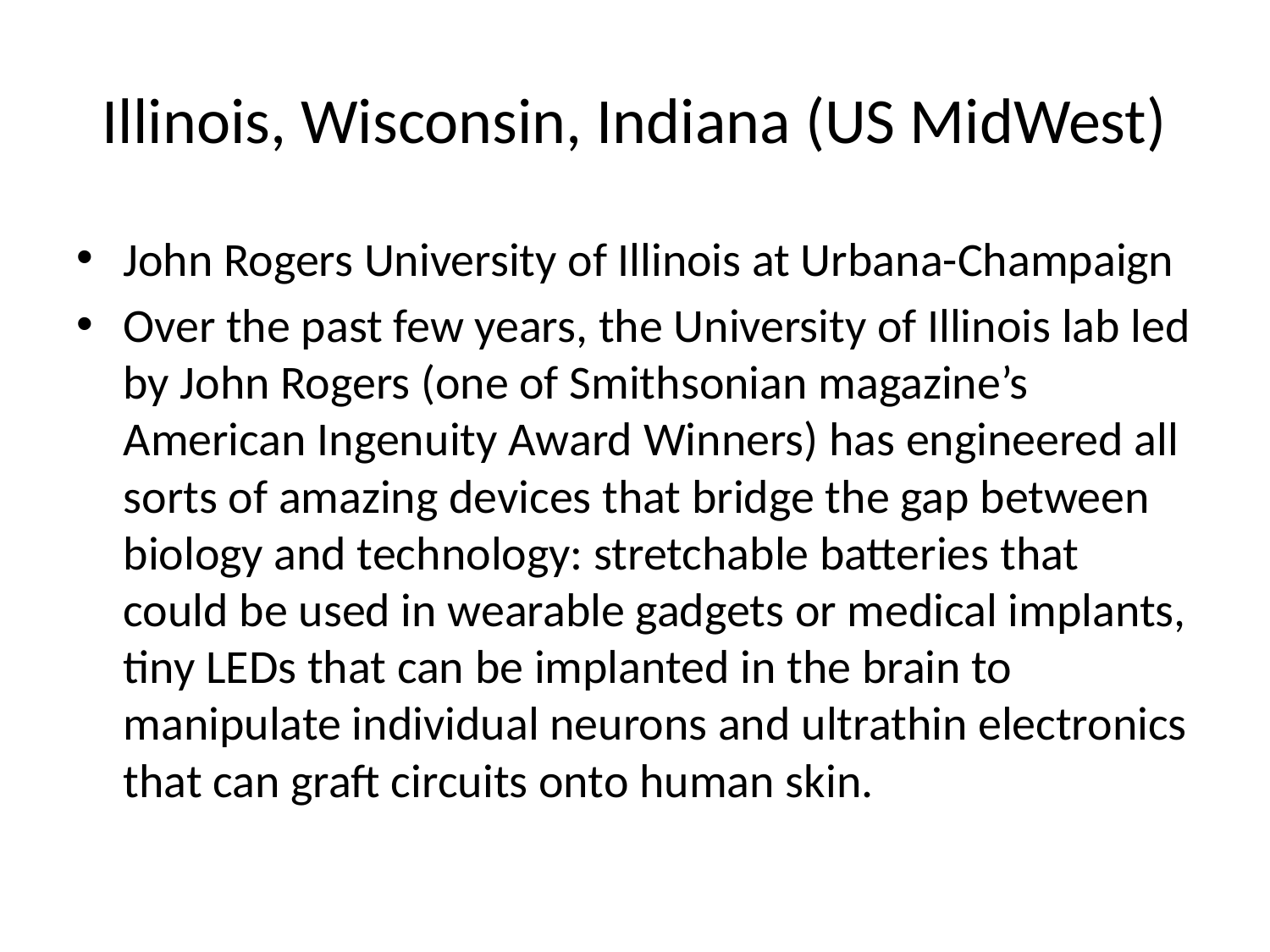

# Illinois, Wisconsin, Indiana (US MidWest)
John Rogers University of Illinois at Urbana-Champaign
Over the past few years, the University of Illinois lab led by John Rogers (one of Smithsonian magazine’s American Ingenuity Award Winners) has engineered all sorts of amazing devices that bridge the gap between biology and technology: stretchable batteries that could be used in wearable gadgets or medical implants, tiny LEDs that can be implanted in the brain to manipulate individual neurons and ultrathin electronics that can graft circuits onto human skin.